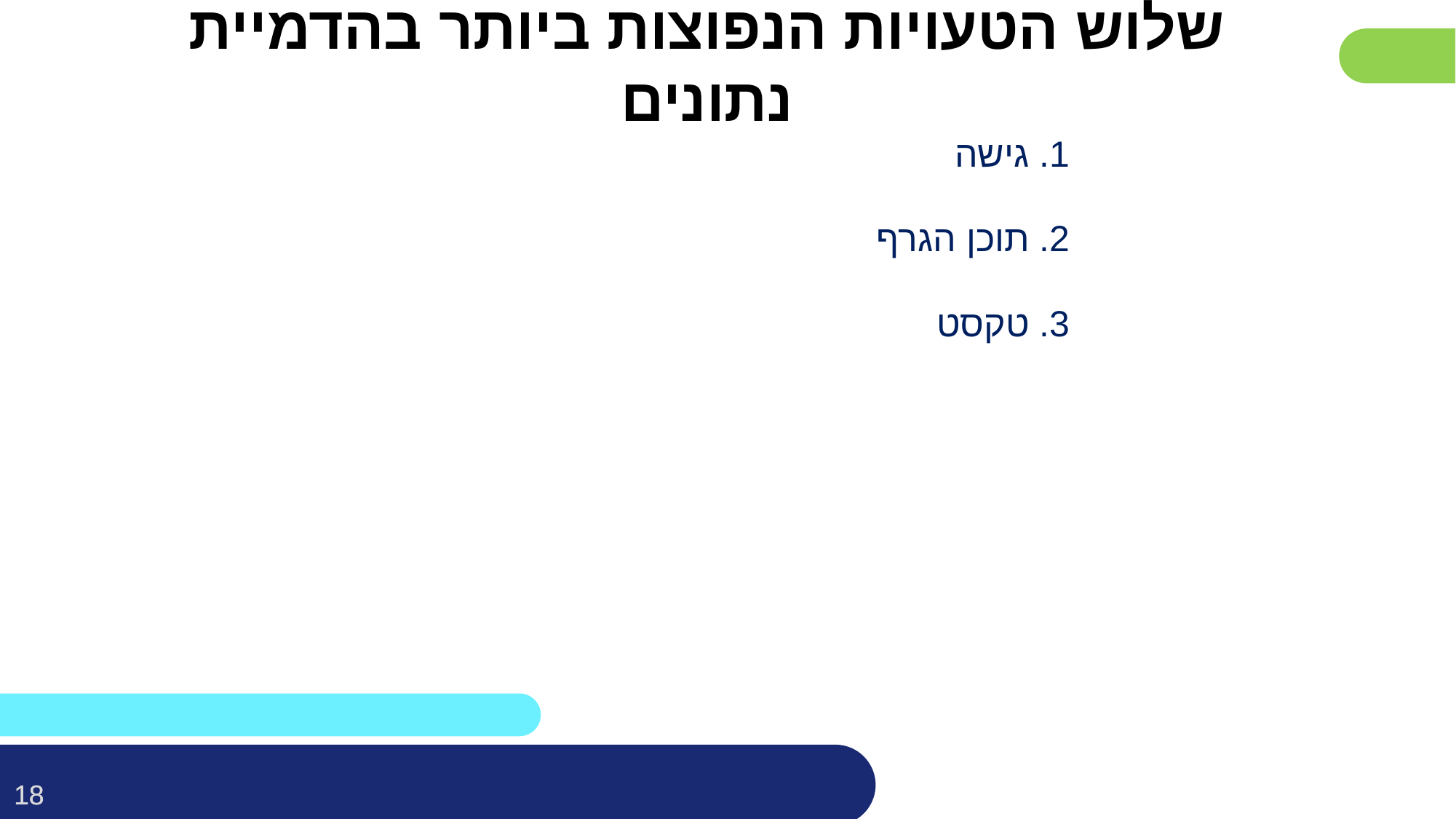

# שלוש הטעויות הנפוצות ביותר בהדמיית נתונים
1. גישה
2. תוכן הגרף
3. טקסט
18